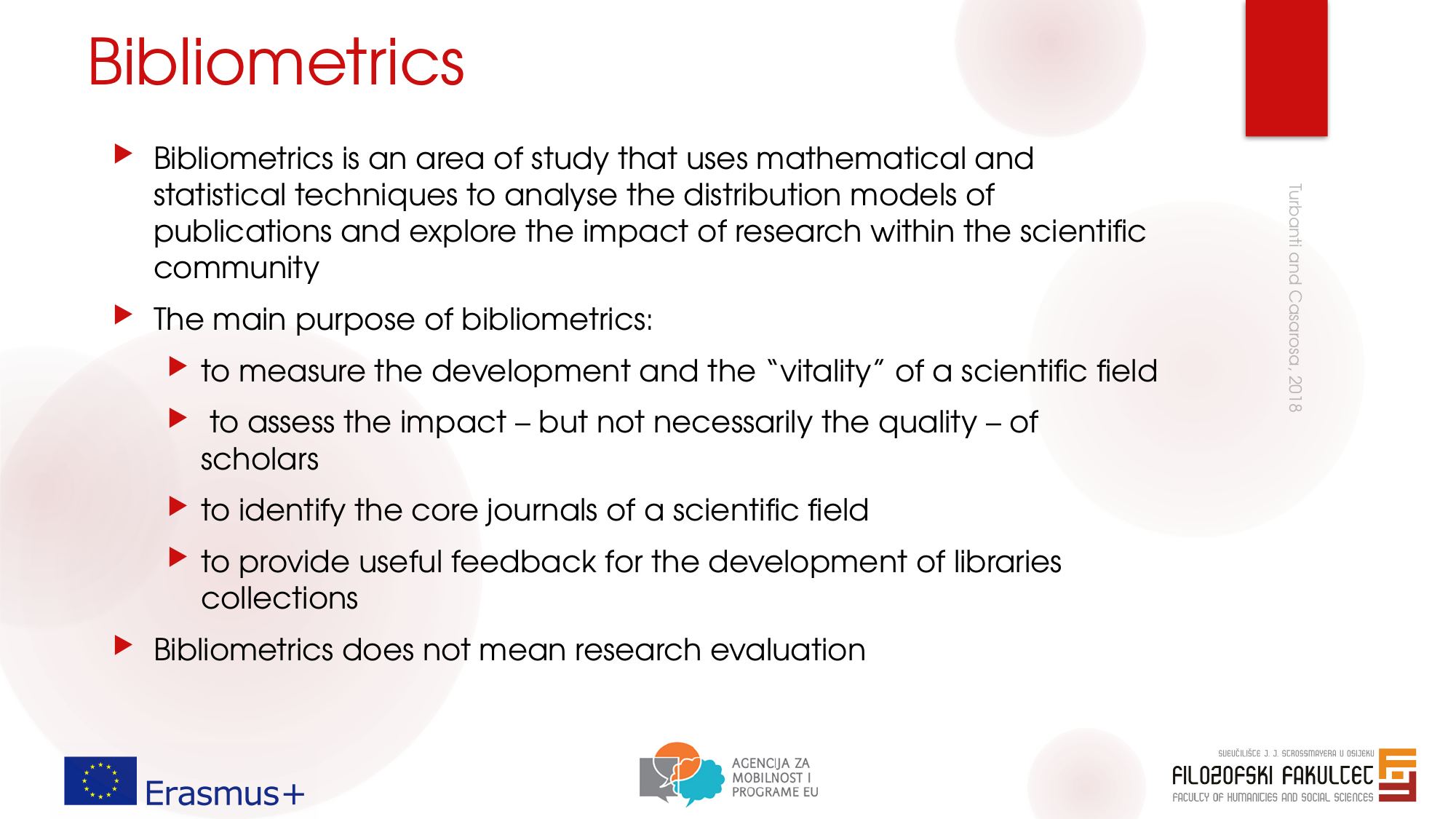

# Bibliometrics
Bibliometrics is an area of study that uses mathematical and statistical techniques to analyse the distribution models of publications and explore the impact of research within the scientific community
The main purpose of bibliometrics:
to measure the development and the “vitality” of a scientific field
 to assess the impact – but not necessarily the quality – of scholars
to identify the core journals of a scientific field
to provide useful feedback for the development of libraries collections
Bibliometrics does not mean research evaluation
Turbanti and Casarosa, 2018